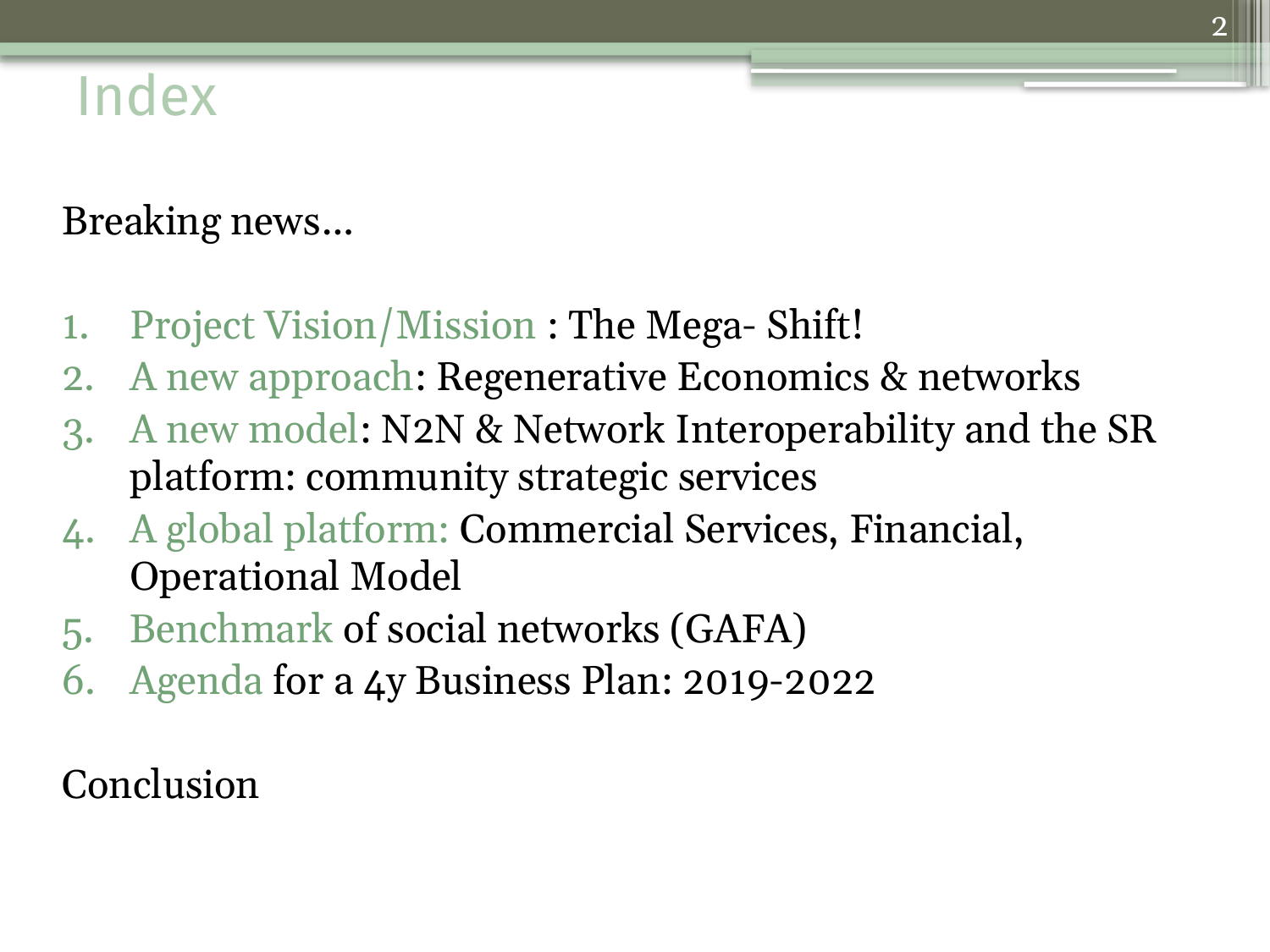

2
# Index
Breaking news…

Project Vision/Mission : The Mega- Shift!
A new approach: Regenerative Economics & networks
A new model: N2N & Network Interoperability and the SR platform: community strategic services
A global platform: Commercial Services, Financial, Operational Model
Benchmark of social networks (GAFA)
Agenda for a 4y Business Plan: 2019-2022

Conclusion